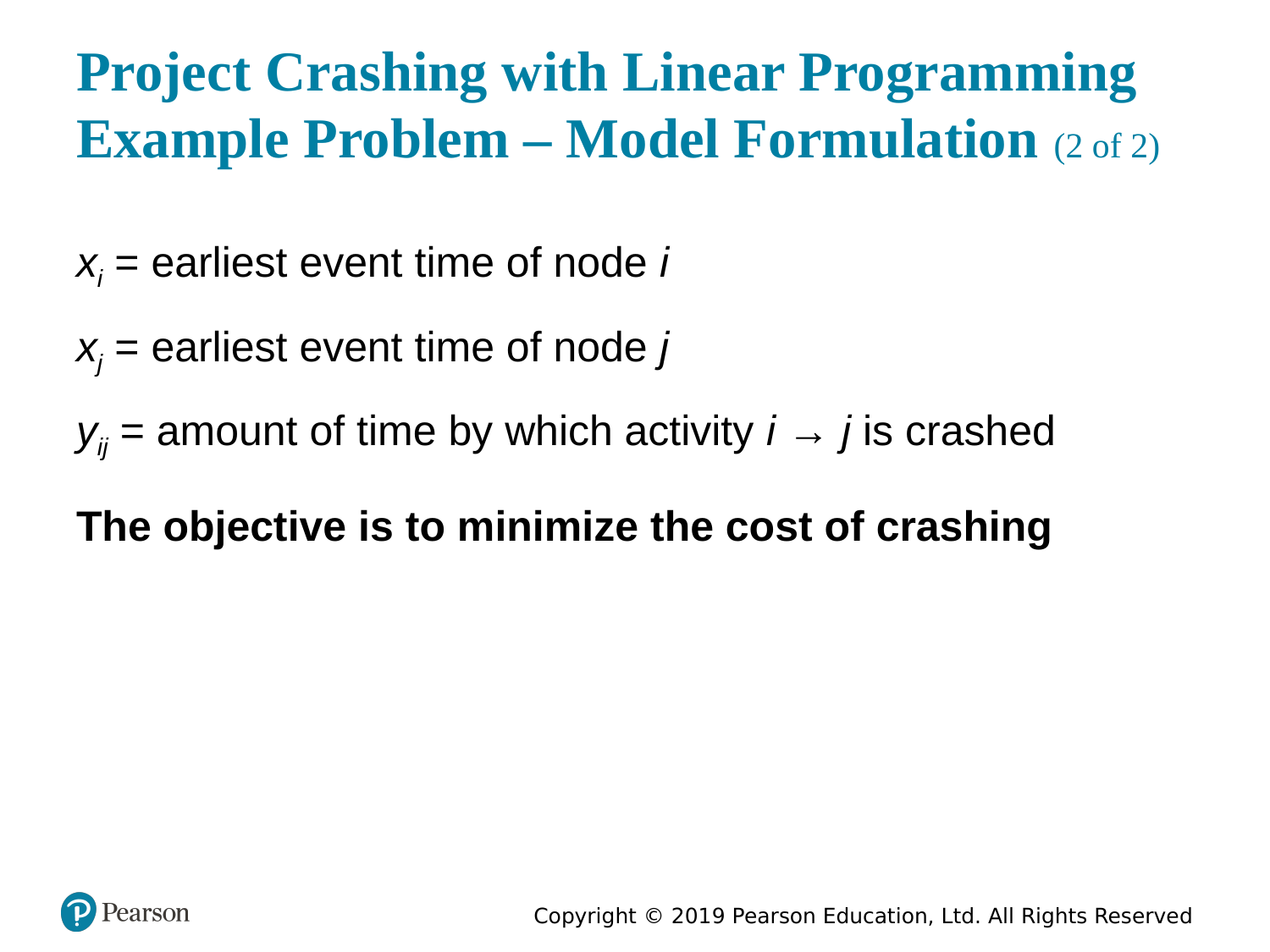

# Project Crashing with Linear Programming Example Problem – Model Formulation (2 of 2)
xi = earliest event time of node i
xj = earliest event time of node j
yij = amount of time by which activity i → j is crashed
The objective is to minimize the cost of crashing